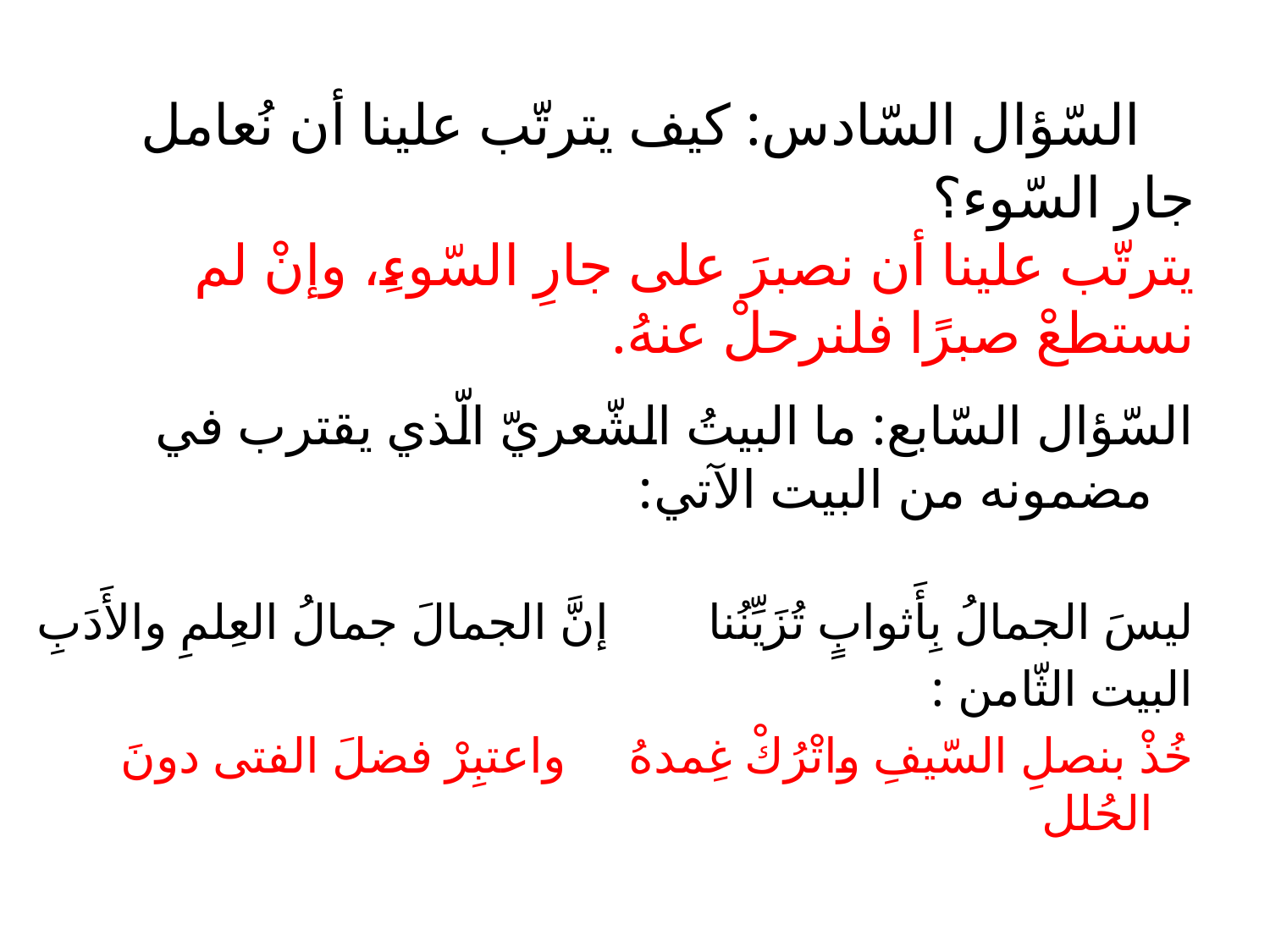

# السّؤال السّادس: كيف يترتّب علينا أن نُعامل جار السّوء؟ يترتّب علينا أن نصبرَ على جارِ السّوءِ، وإنْ لم نستطعْ صبرًا فلنرحلْ عنهُ.
السّؤال السّابع: ما البيتُ الشّعريّ الّذي يقترب في مضمونه من البيت الآتي:
ليسَ الجمالُ بِأَثوابٍ تُزَيِّنُنا        إنَّ الجمالَ جمالُ العِلمِ والأَدَبِ
البيت الثّامن :
خُذْ بنصلِ السّيفِ واتْرُكْ غِمدهُ     واعتبِرْ فضلَ الفتى دونَ الحُلل